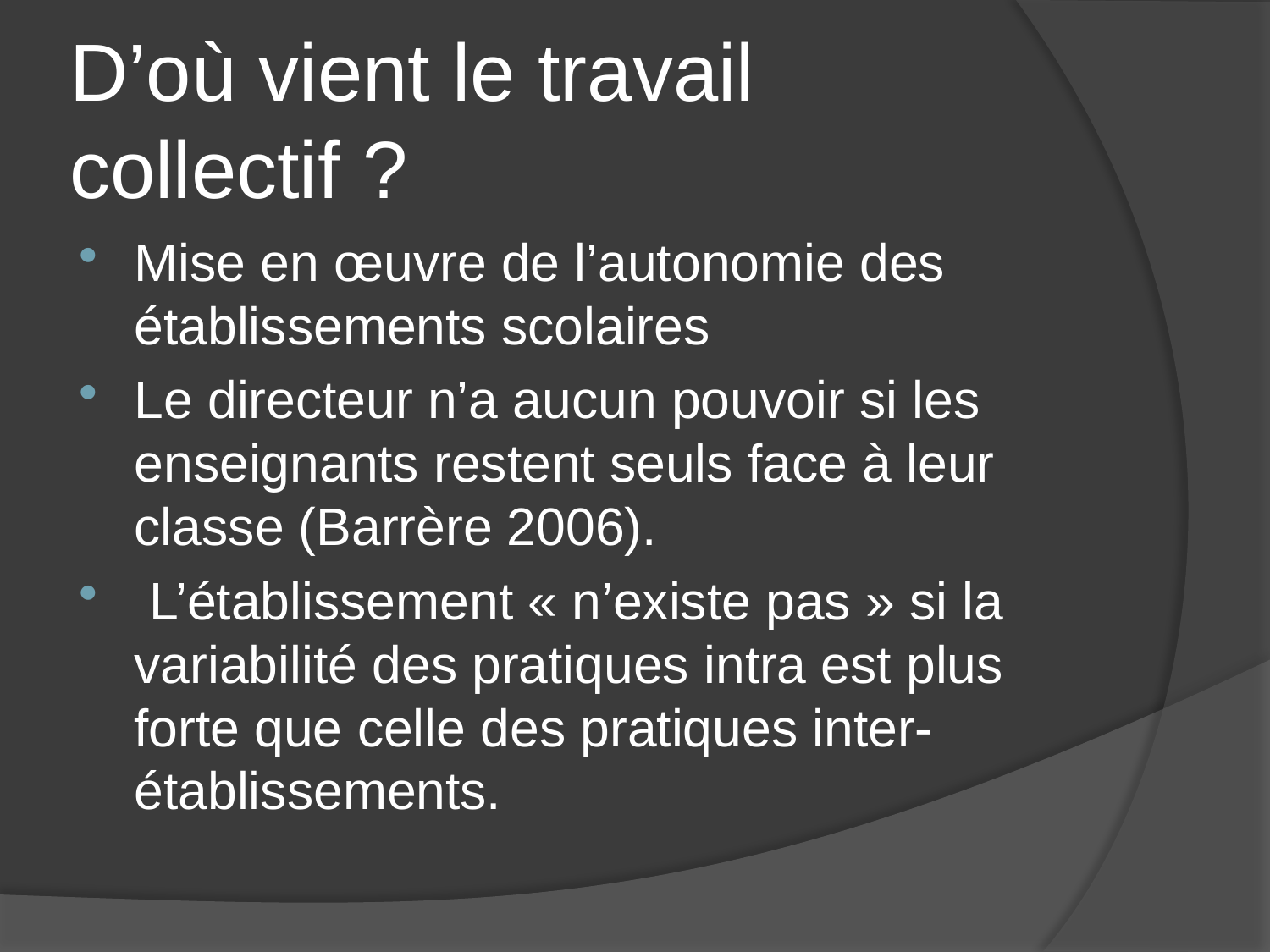

# D’où vient le travail collectif ?
Mise en œuvre de l’autonomie des établissements scolaires
Le directeur n’a aucun pouvoir si les enseignants restent seuls face à leur classe (Barrère 2006).
 L’établissement « n’existe pas » si la variabilité des pratiques intra est plus forte que celle des pratiques inter-établissements.